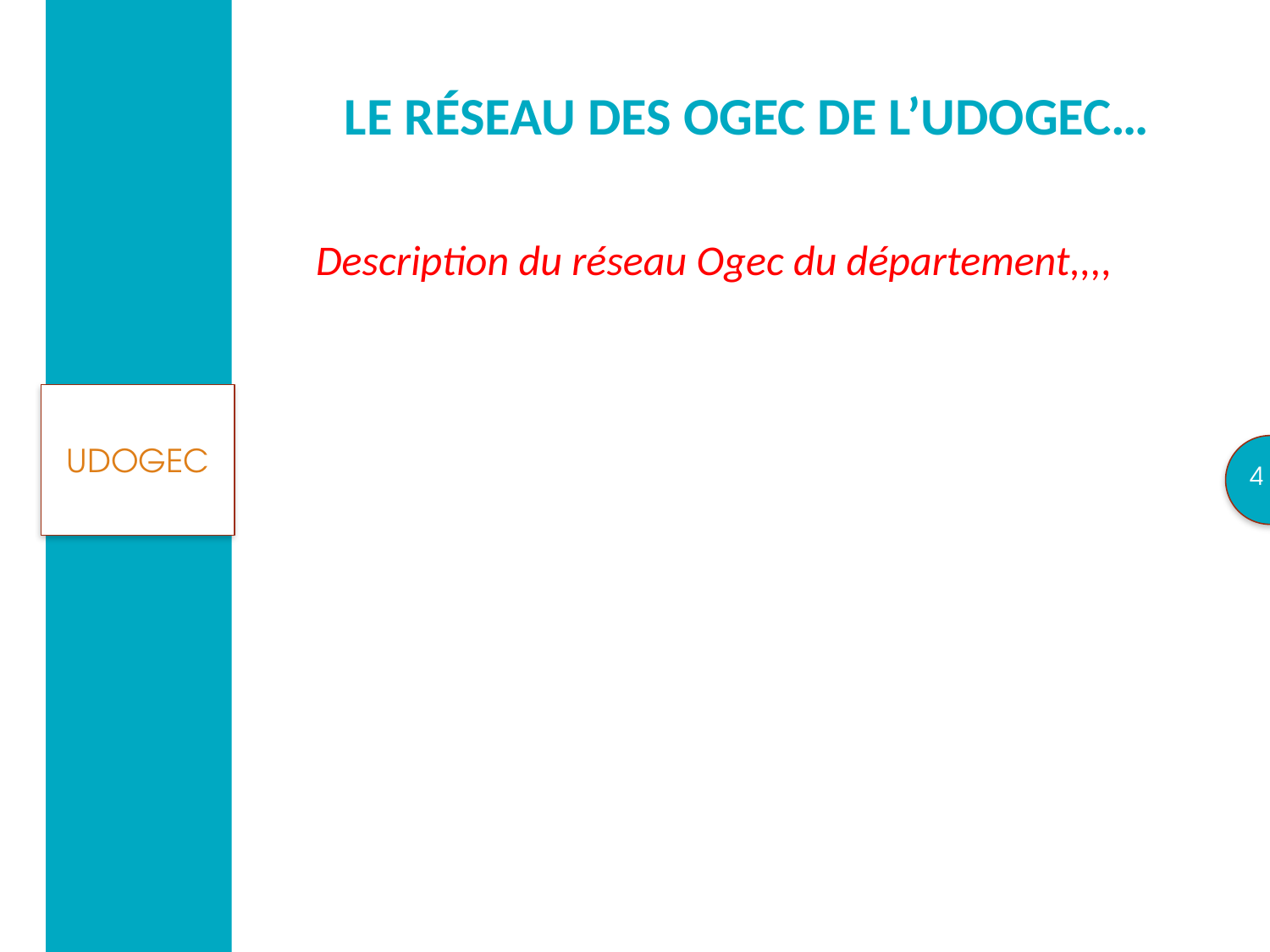

# Le réseau des OGEC DE L’udogec…
Description du réseau Ogec du département,,,,
UDOGEC